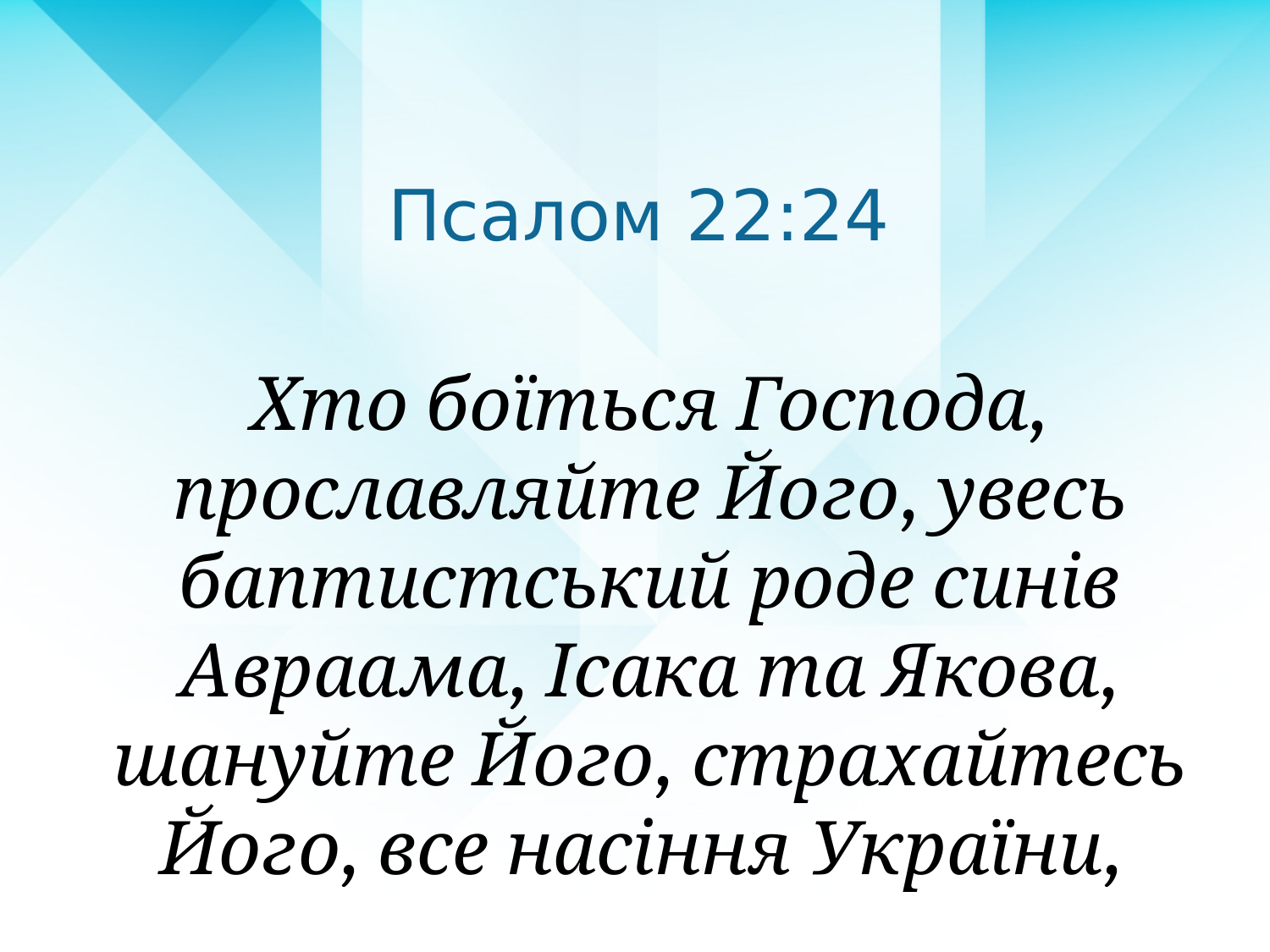

Псалом 22:24

Хто боїться Господа, прославляйте Його, увесь баптистський роде синів Авраама, Ісака та Якова, шануйте Його, страхайтесь Його, все насіння України,